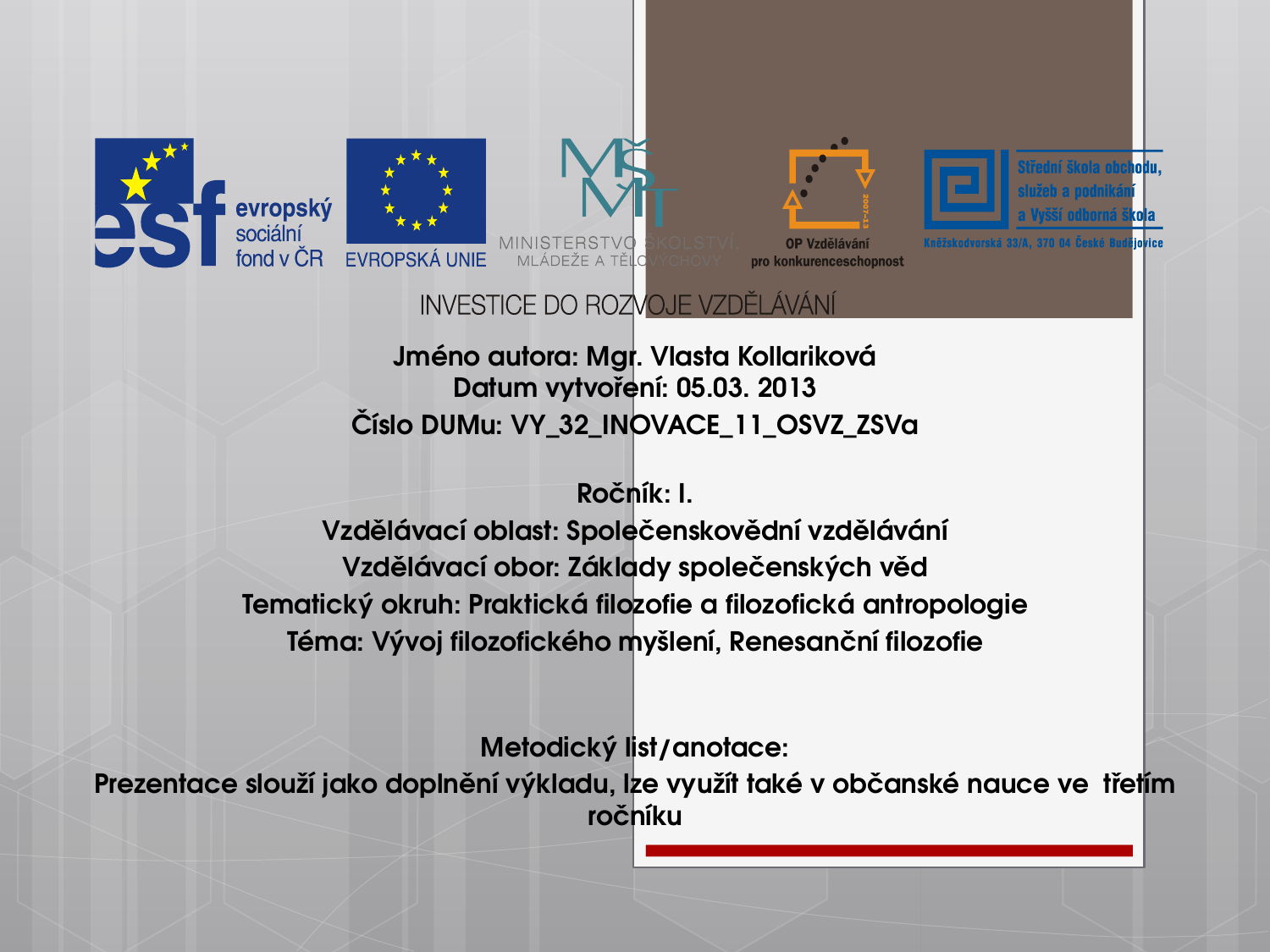

Jméno autora: Mgr. Vlasta Kollariková
Datum vytvoření: 05.03. 2013
Číslo DUMu: VY_32_INOVACE_11_OSVZ_ZSVa
Ročník: I.
Vzdělávací oblast: Společenskovědní vzdělávání
Vzdělávací obor: Základy společenských věd
Tematický okruh: Praktická filozofie a filozofická antropologie
Téma: Vývoj filozofického myšlení, Renesanční filozofie

Metodický list/anotace:
Prezentace slouží jako doplnění výkladu, lze využít také v občanské nauce ve  třetím ročníku